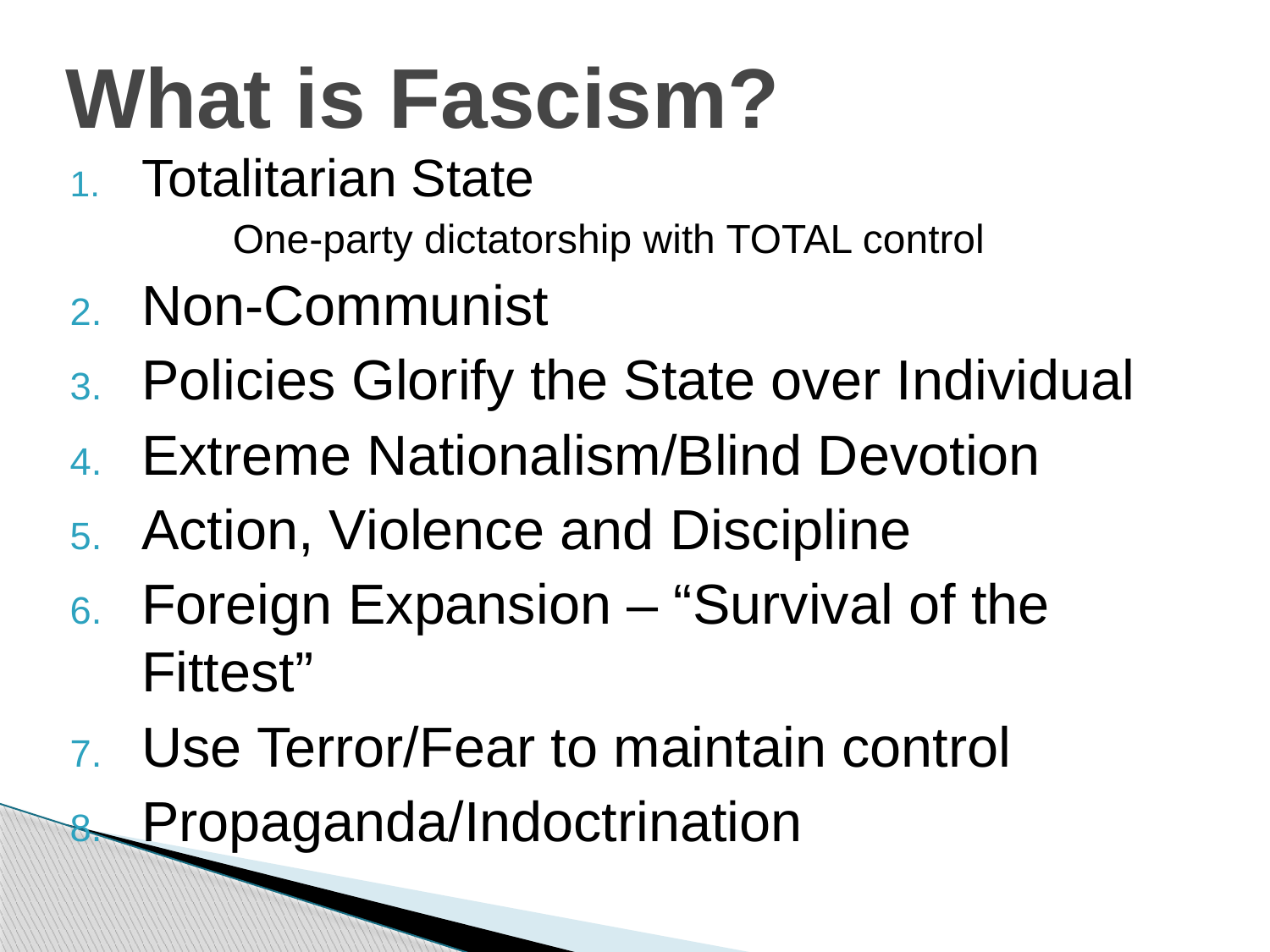

# What is Fascism?
Totalitarian State
	One-party dictatorship with TOTAL control
Non-Communist
Policies Glorify the State over Individual
Extreme Nationalism/Blind Devotion
Action, Violence and Discipline
Foreign Expansion – “Survival of the Fittest”
Use Terror/Fear to maintain control
Propaganda/Indoctrination